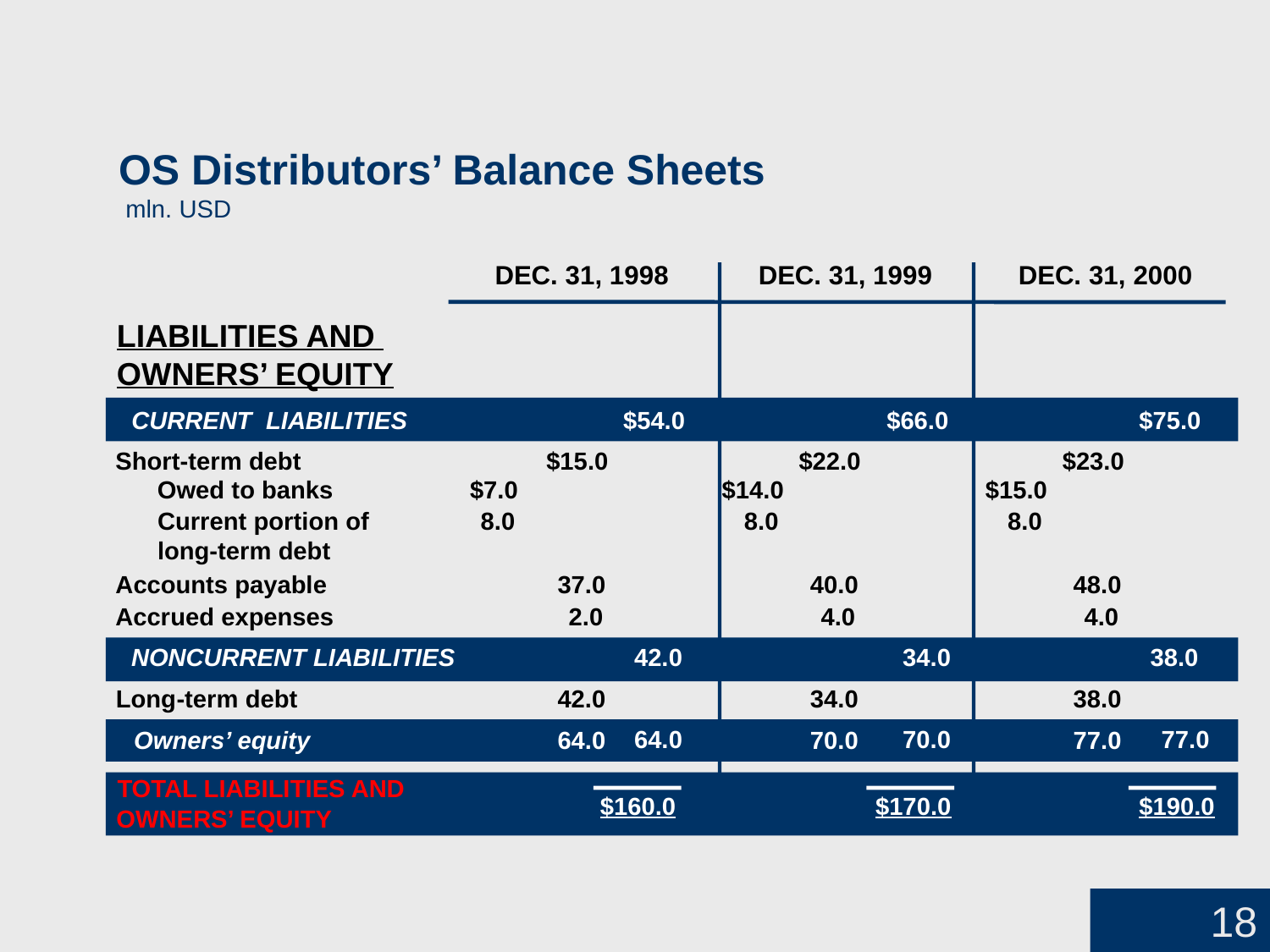

# OS Distributors’ Balance Sheets mln. USD
DEC. 31, 1998
DEC. 31, 1999
DEC. 31, 2000

LIABILITIES AND
OWNERS’ EQUITY

$54.0
$66.0
$75.0
CURRENT  LIABILITIES

Short-term debt
$15.0
$22.0
$23.0
Owed to banks
$7.0
$14.0
$15.0
Current portion of
long-term debt
8.0
8.0
8.0
Accounts payable
37.0
40.0
48.0
Accrued expenses
2.0
4.0
4.0

42.0
34.0
38.0
NONCURRENT LIABILITIES

Long
-term debt
42.0
34.0
38.0

64.0
70.0
77.0
Owners’ equity

64.0
70.0
77.0

TOTAL LIABILITIES AND

$160.0
$170.0
$190.0
OWNERS’ EQUITY
18